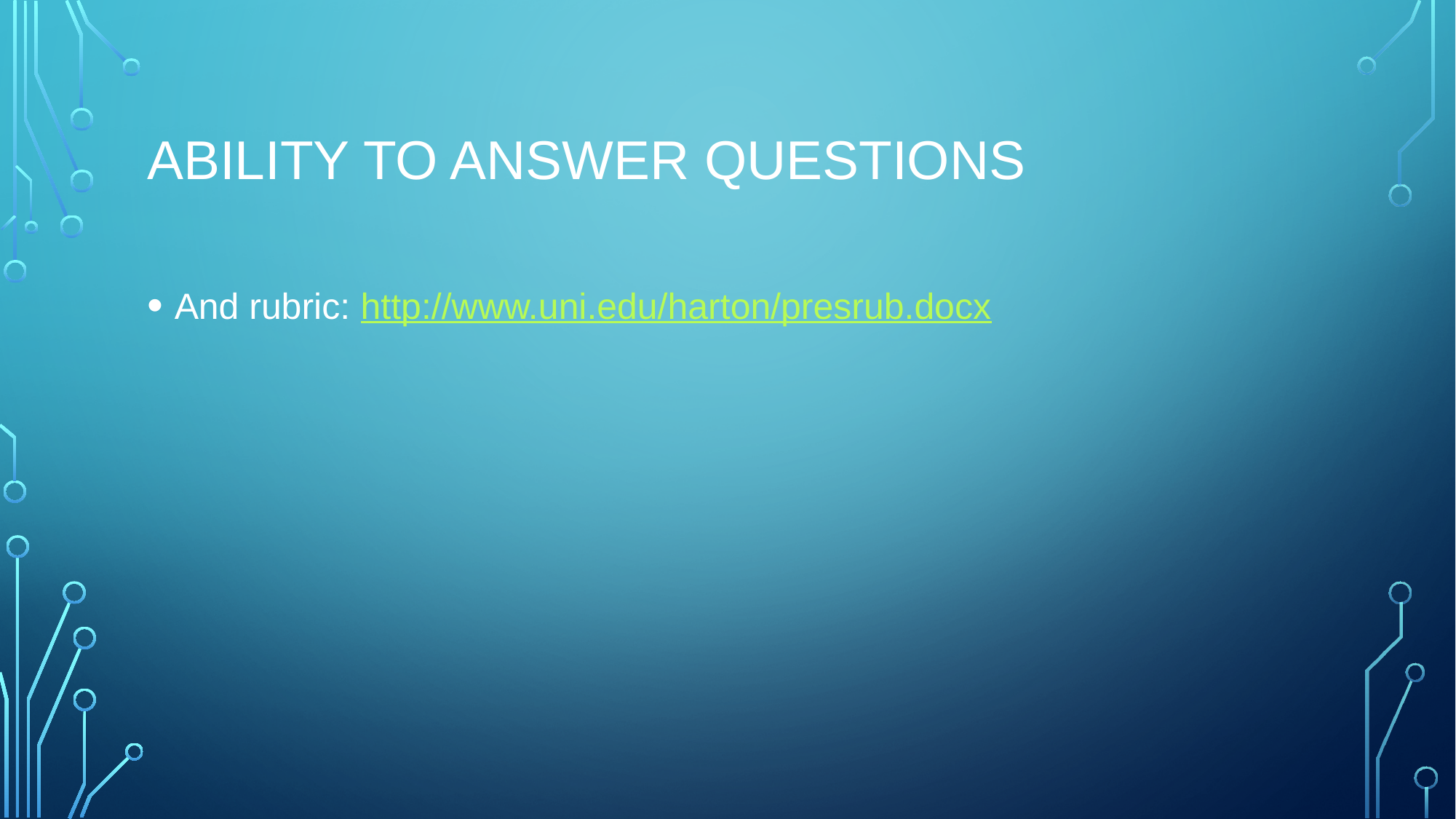

# Ability to answer questions
And rubric: http://www.uni.edu/harton/presrub.docx